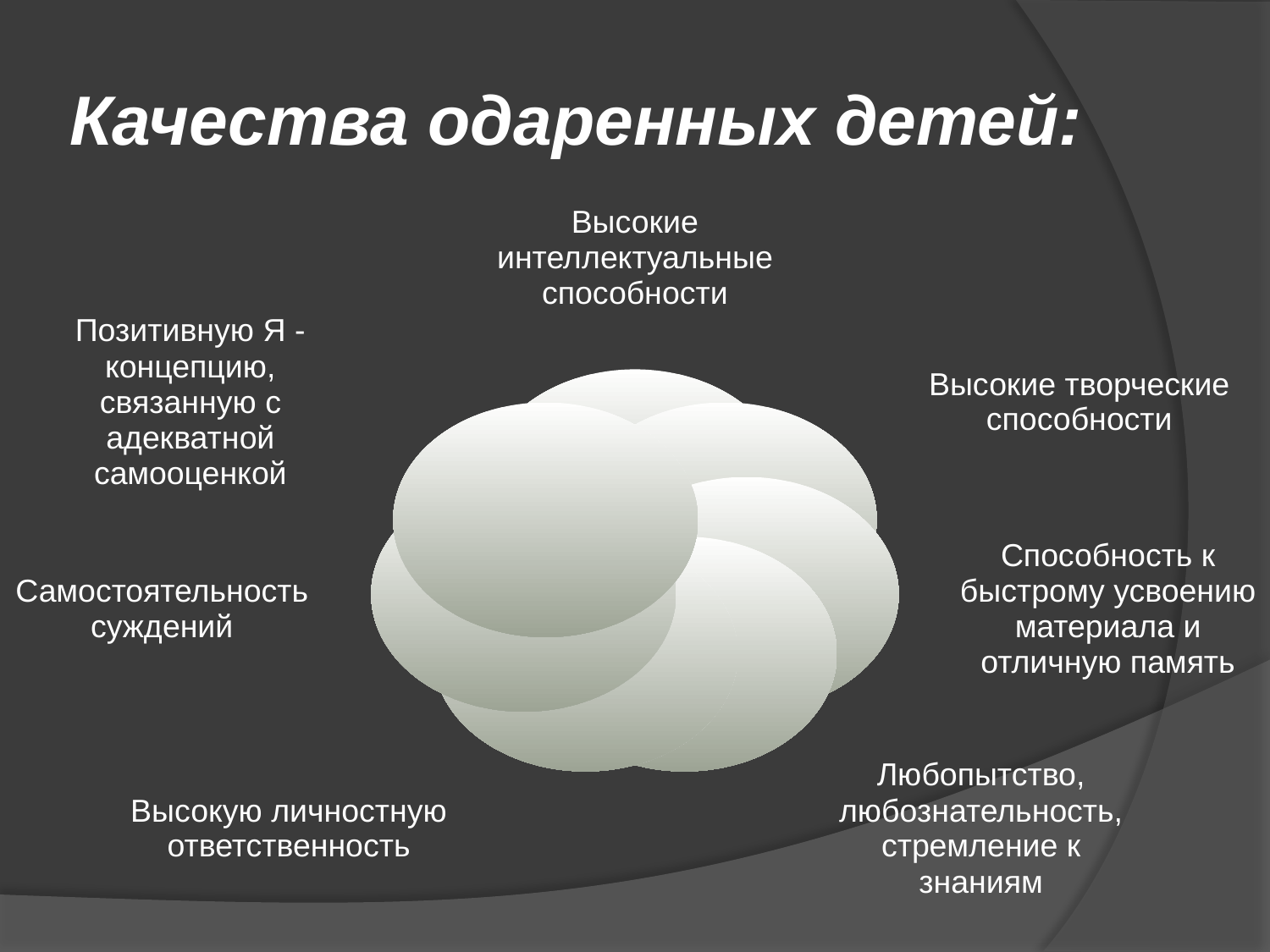

# Качества одаренных детей:
Высокие интеллектуальные способности
Высокие творческие способности
Способность к быстрому усвоению материала и отличную память
Любопытство, любознательность, стремление к знаниям
Высокую личностную ответственность
Самостоятельность суждений
Позитивную Я - концепцию, связанную с адекватной самооценкой